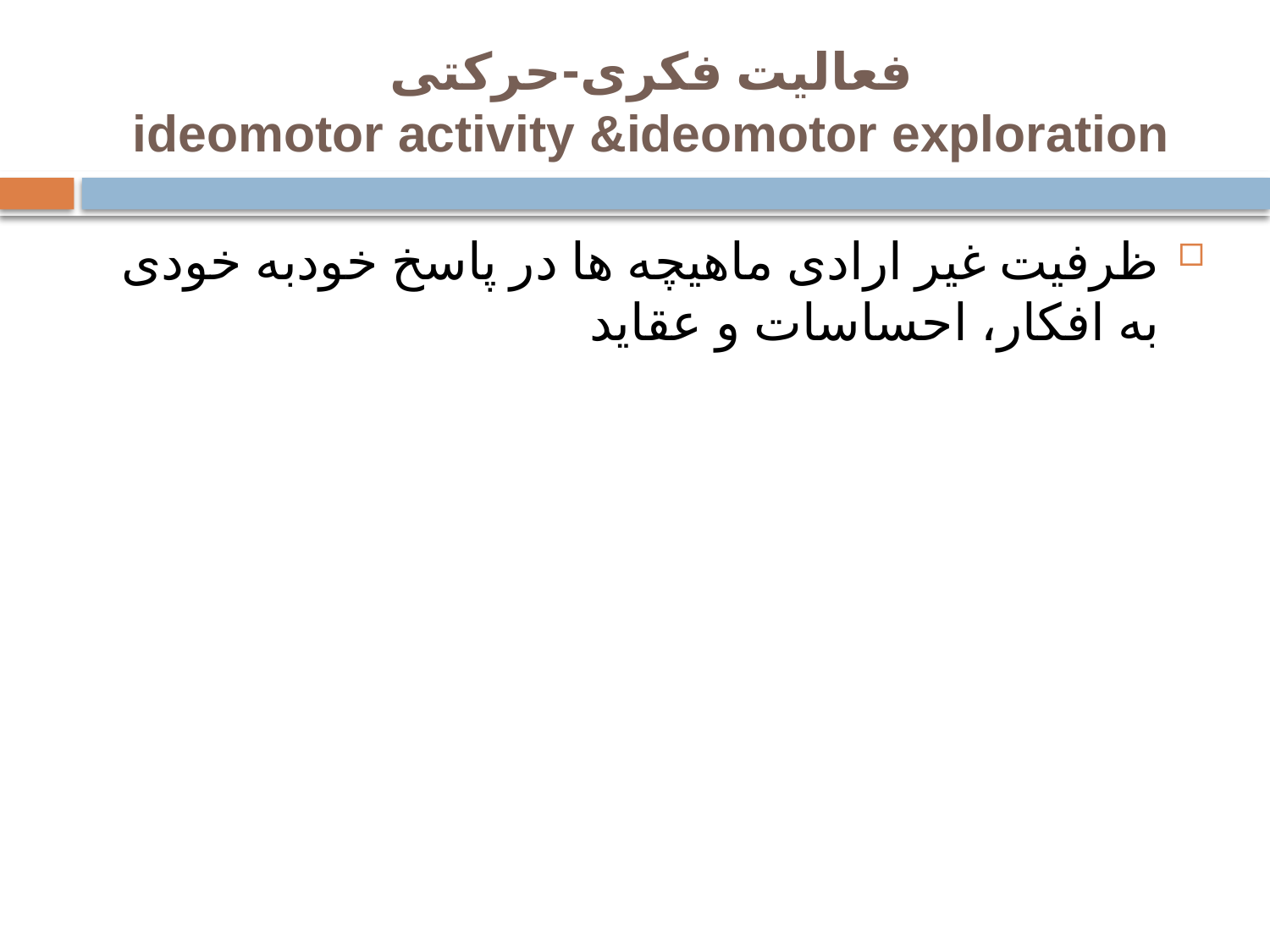

# فعالیت فکری-حرکتی ideomotor activity &ideomotor exploration
ظرفیت غیر ارادی ماهیچه ها در پاسخ خودبه خودی به افکار، احساسات و عقاید